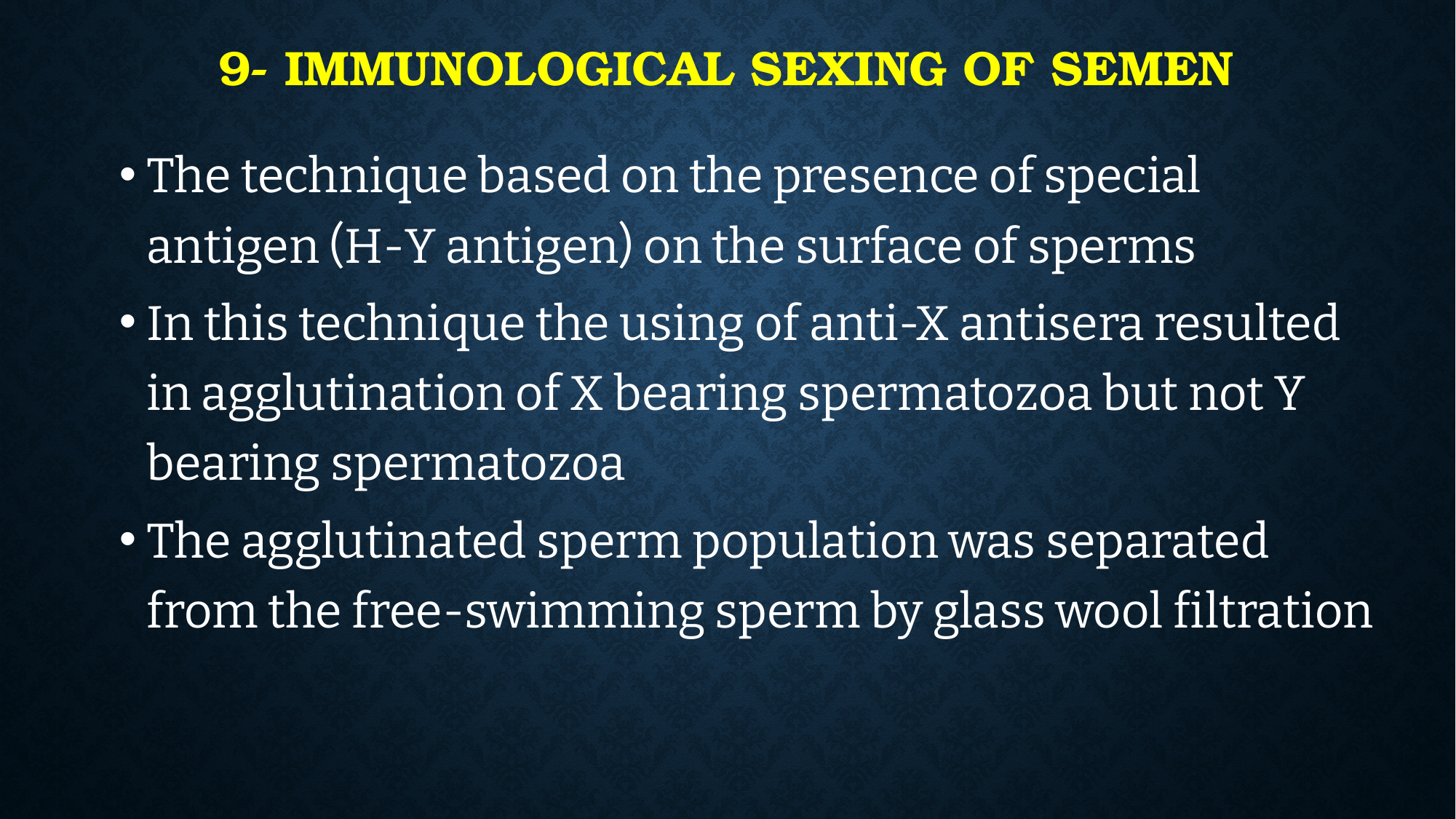

# 9- Immunological Sexing of Semen
The technique based on the presence of special antigen (H-Y antigen) on the surface of sperms
In this technique the using of anti-X antisera resulted in agglutination of X bearing spermatozoa but not Y bearing spermatozoa
The agglutinated sperm population was separated from the free-swimming sperm by glass wool filtration